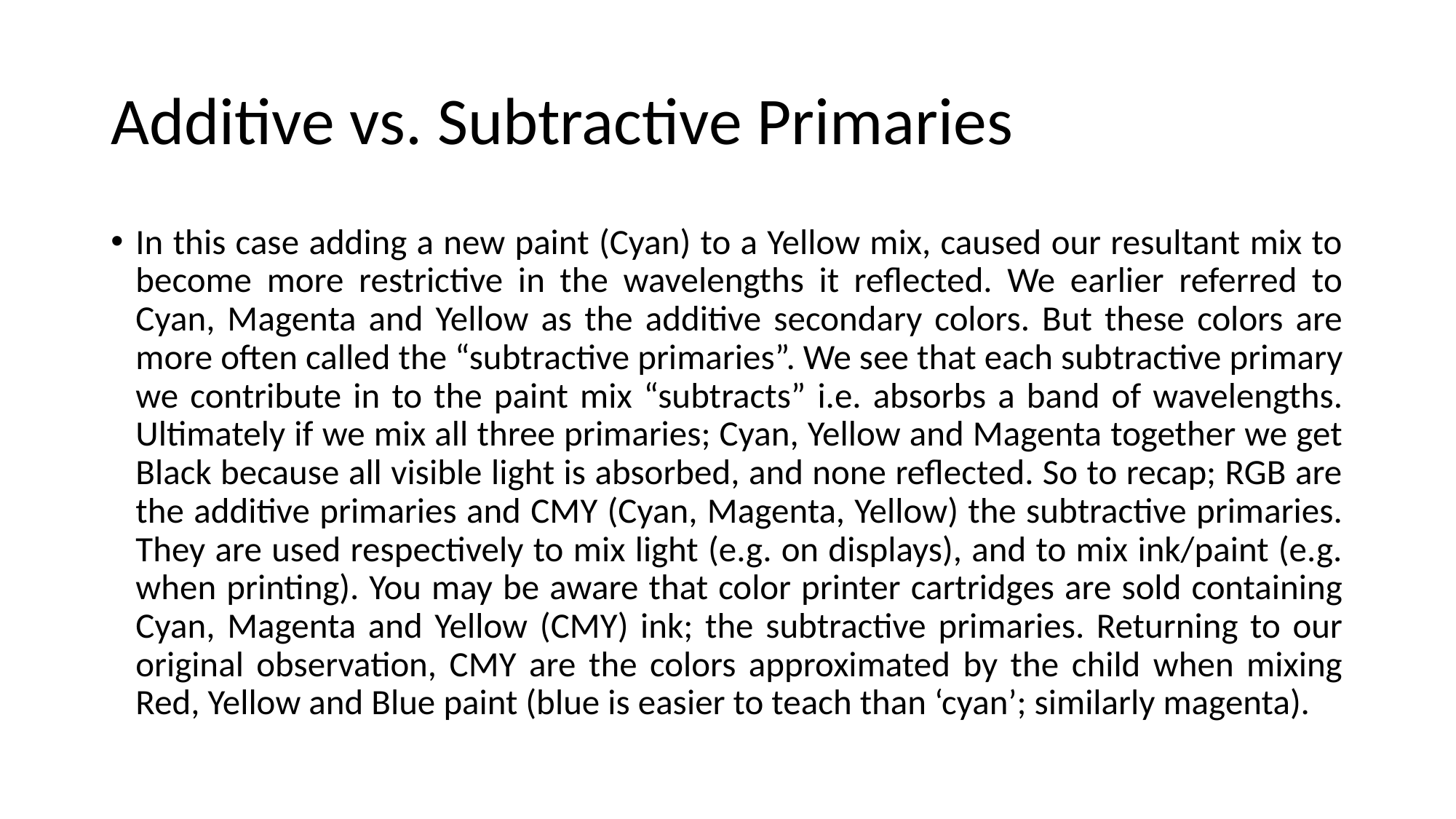

# Additive vs. Subtractive Primaries
In this case adding a new paint (Cyan) to a Yellow mix, caused our resultant mix to become more restrictive in the wavelengths it reflected. We earlier referred to Cyan, Magenta and Yellow as the additive secondary colors. But these colors are more often called the “subtractive primaries”. We see that each subtractive primary we contribute in to the paint mix “subtracts” i.e. absorbs a band of wavelengths. Ultimately if we mix all three primaries; Cyan, Yellow and Magenta together we get Black because all visible light is absorbed, and none reflected. So to recap; RGB are the additive primaries and CMY (Cyan, Magenta, Yellow) the subtractive primaries. They are used respectively to mix light (e.g. on displays), and to mix ink/paint (e.g. when printing). You may be aware that color printer cartridges are sold containing Cyan, Magenta and Yellow (CMY) ink; the subtractive primaries. Returning to our original observation, CMY are the colors approximated by the child when mixing Red, Yellow and Blue paint (blue is easier to teach than ‘cyan’; similarly magenta).